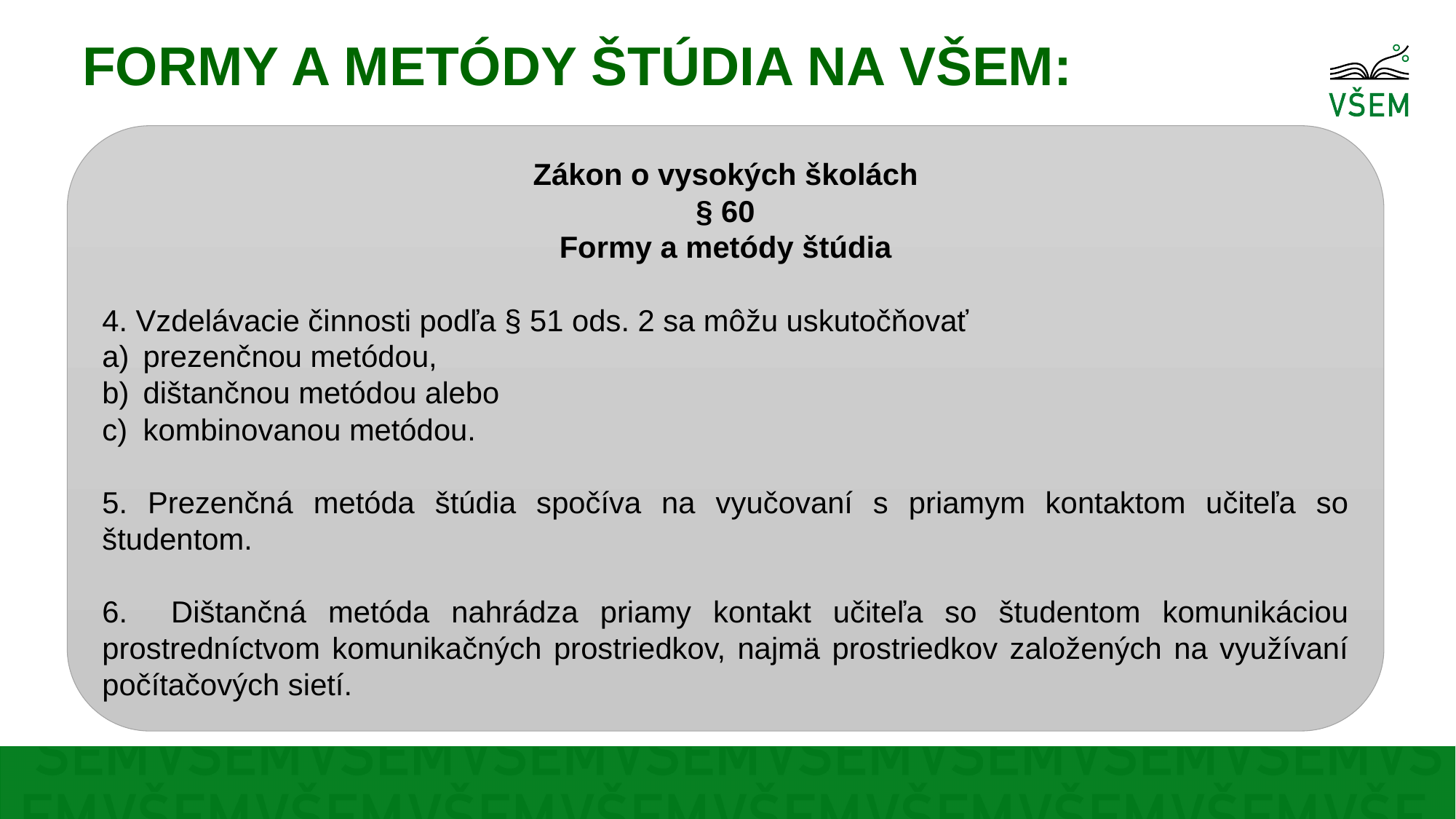

FORMY A METÓDY ŠTÚDIA NA VŠEM:
Zákon o vysokých školách
§ 60
Formy a metódy štúdia

4. Vzdelávacie činnosti podľa § 51 ods. 2 sa môžu uskutočňovať
prezenčnou metódou,
dištančnou metódou alebo
kombinovanou metódou.

5. Prezenčná metóda štúdia spočíva na vyučovaní s priamym kontaktom učiteľa so študentom.

6.  Dištančná metóda nahrádza priamy kontakt učiteľa so študentom komunikáciou prostredníctvom komunikačných prostriedkov, najmä prostriedkov založených na využívaní počítačových sietí.
DENNÉ ŠTÚDIUM
FORMA ŠTÚDIA:

METÓDA ŠTÚDIA:

DĹŽKA ŠTÚDIA:
prezenčná                     kombinovaná
Bc = 3 roky, Mgr = 2 roky
EXTERNÉ ŠTÚDIUM
FORMA ŠTÚDIA:

METÓDA ŠTÚDIA:

DĹŽKA ŠTÚDIA:
kombinovaná
Bc = 4 roky, Mgr = 3 roky